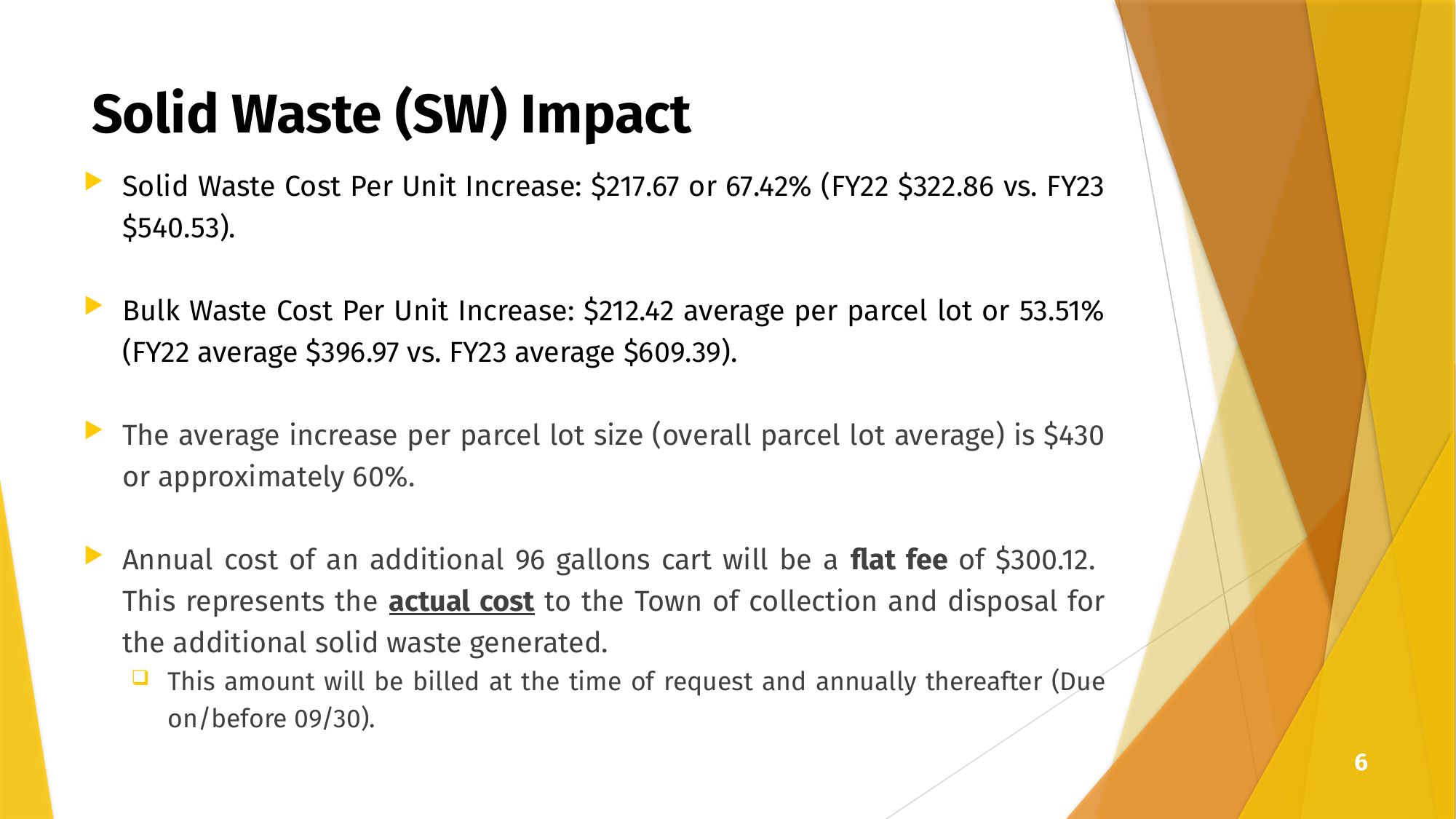

# Solid Waste (SW) Impact
Solid Waste Cost Per Unit Increase: $217.67 or 67.42% (FY22 $322.86 vs. FY23 $540.53).

Bulk Waste Cost Per Unit Increase: $212.42 average per parcel lot or 53.51% (FY22 average $396.97 vs. FY23 average $609.39).

The average increase per parcel lot size (overall parcel lot average) is $430 or approximately 60%.

Annual cost of an additional 96 gallons cart will be a flat fee of $300.12.  This represents the actual cost to the Town of collection and disposal for the additional solid waste generated.
This amount will be billed at the time of request and annually thereafter (Due on/before 09/30).

6